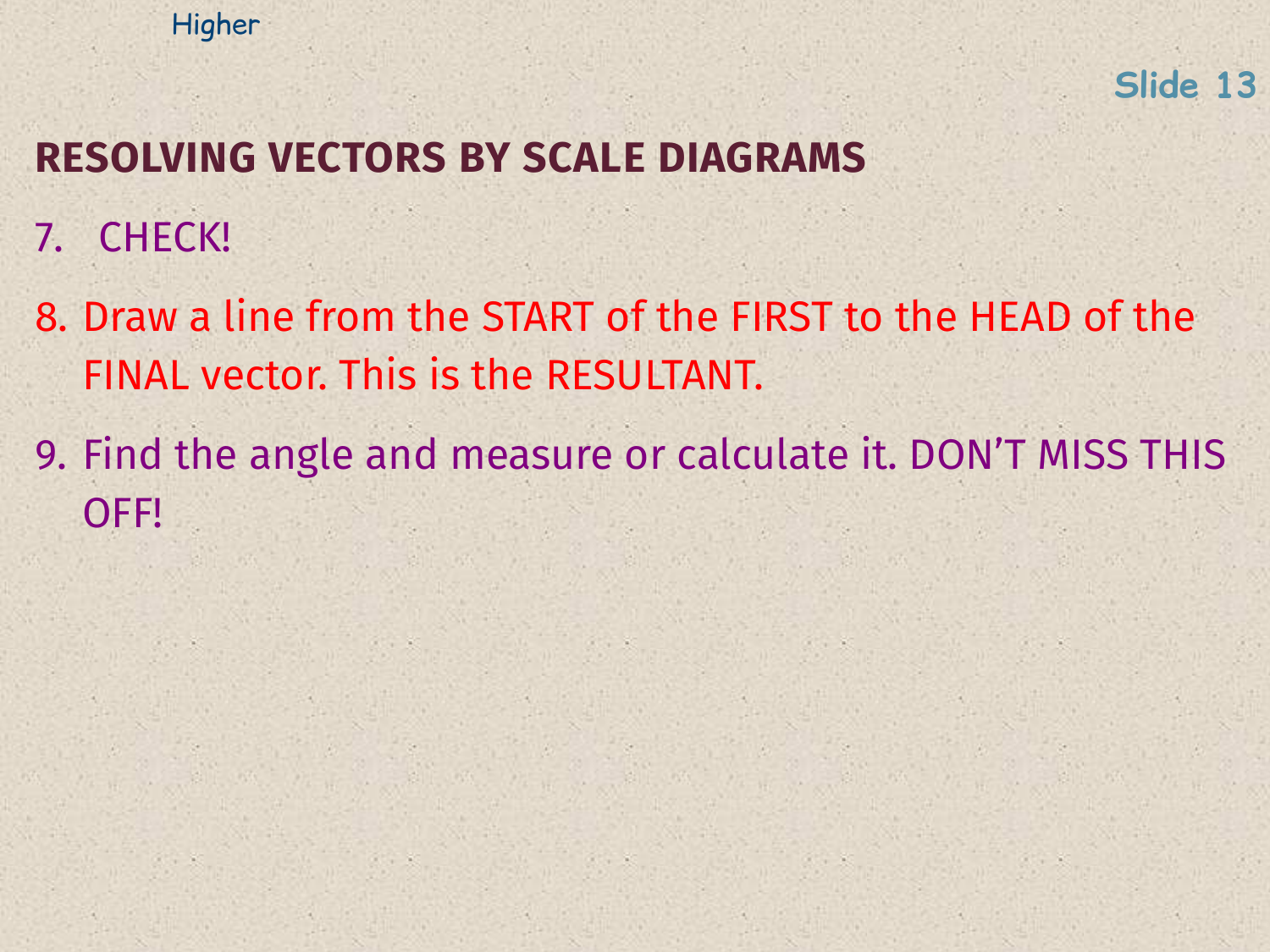

Resolving Vectors by Scale Diagrams
CHECK!
Draw a line from the START of the FIRST to the HEAD of the FINAL vector. This is the RESULTANT.
Find the angle and measure or calculate it. DON’T MISS THIS OFF!